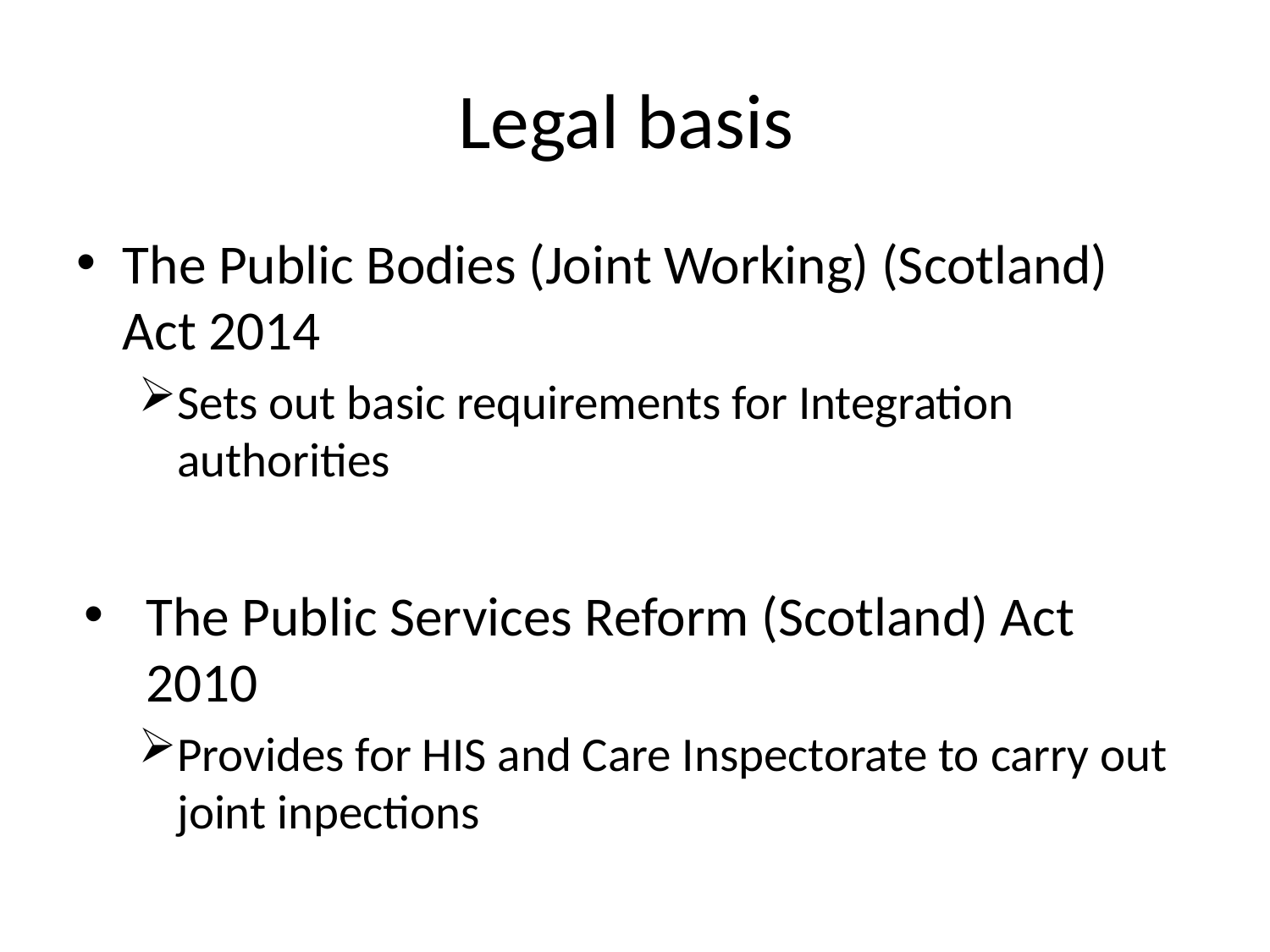

# Legal basis
The Public Bodies (Joint Working) (Scotland) Act 2014
Sets out basic requirements for Integration authorities

The Public Services Reform (Scotland) Act 2010
Provides for HIS and Care Inspectorate to carry out joint inpections